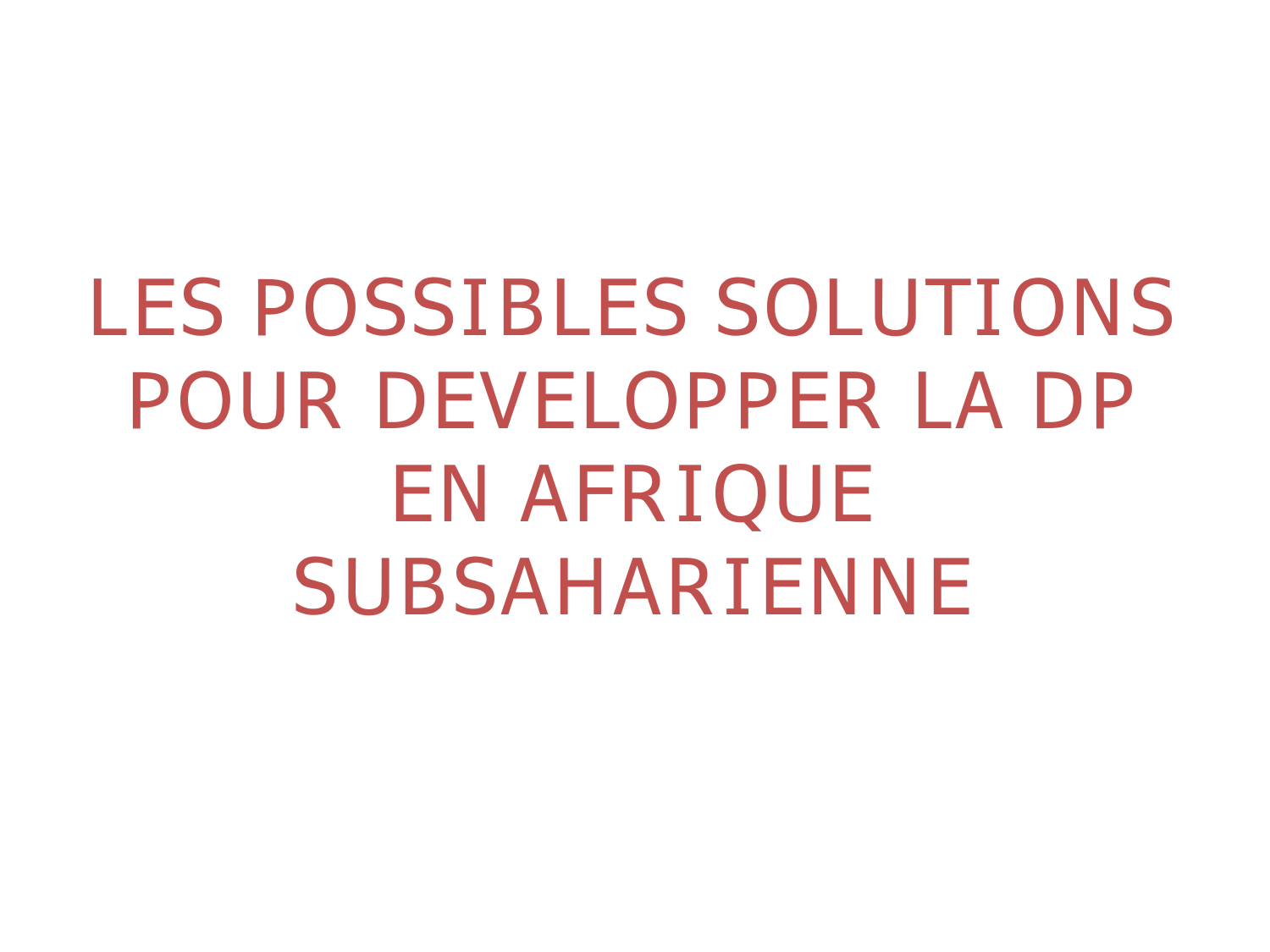

LES POSSIBLES SOLUTIONS POUR DEVELOPPER LA DP EN AFRIQUE SUBSAHARIENNE